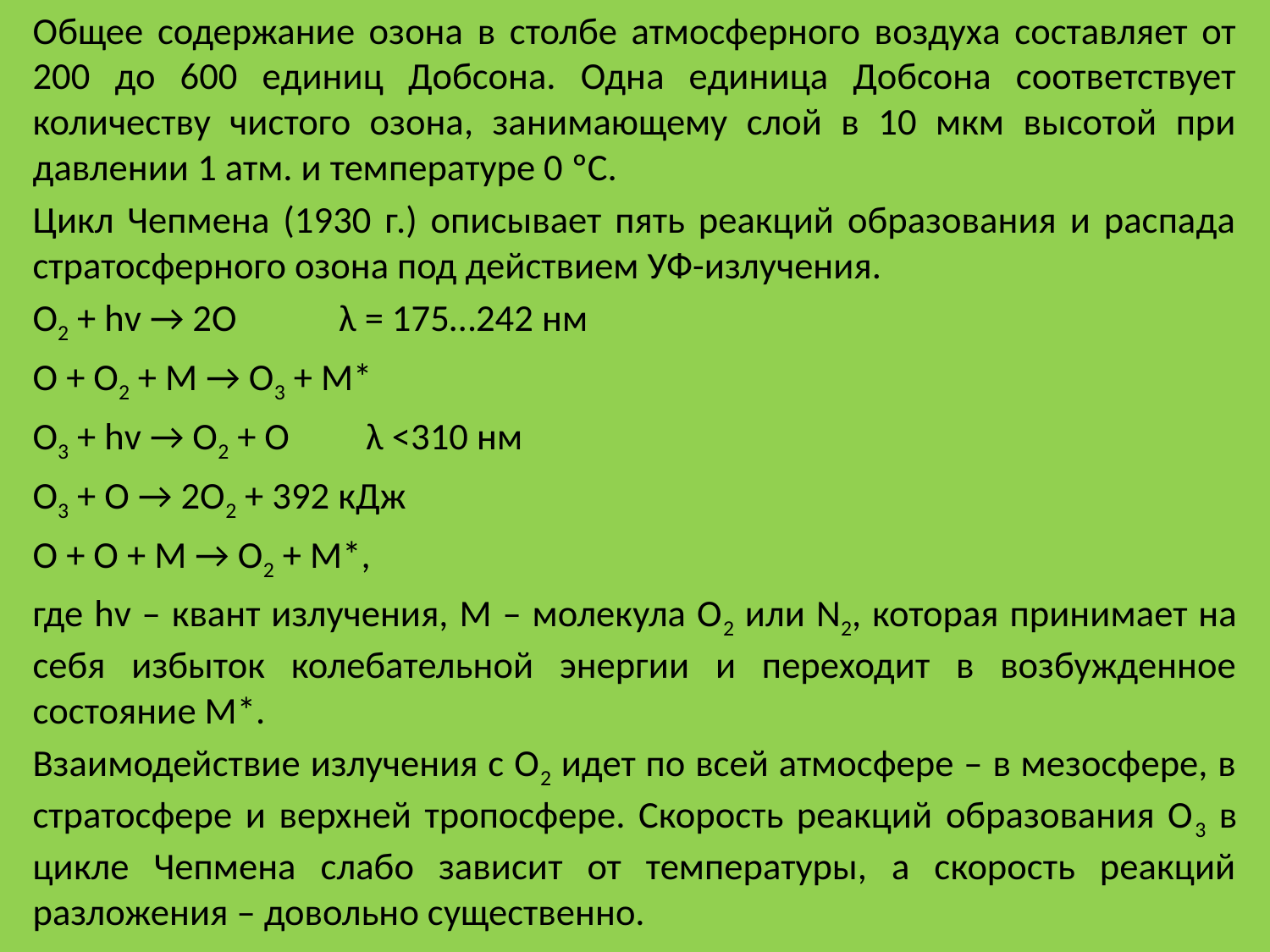

Общее содержание озона в столбе атмосферного воздуха составляет от 200 до 600 единиц Добсона. Одна единица Добсона соответствует количеству чистого озона, занимающему слой в 10 мкм высотой при давлении 1 атм. и температуре 0 ºС.
Цикл Чепмена (1930 г.) описывает пять реакций образования и распада стратосферного озона под действием УФ-излучения.
О2 + hv → 2O            λ = 175…242 нм
О + О2 + М → O3 + М*
О3 + hv → О2 + O         λ <310 нм
О3 + О → 2O2 + 392 кДж
О + О + М → О2 + М*,
где hv – квант излучения, М – молекула О2 или N2, которая принимает на себя избыток колебательной энергии и переходит в возбужденное состояние М*.
Взаимодействие излучения с О2 идет по всей атмосфере – в мезосфере, в стратосфере и верхней тропосфере. Скорость реакций образования О3 в цикле Чепмена слабо зависит от температуры, а скорость реакций разложения – довольно существенно.